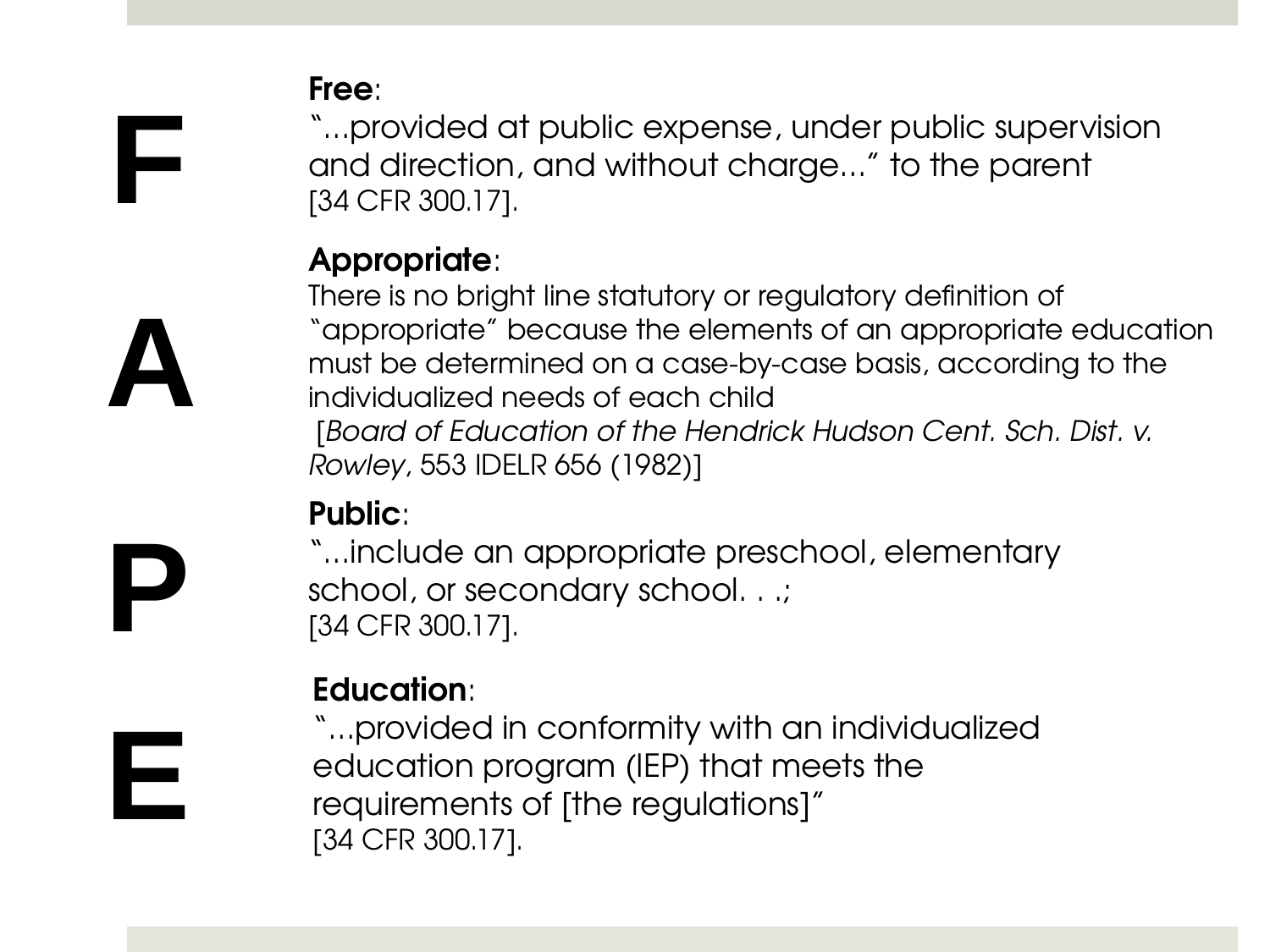

Free:
“…provided at public expense, under public supervision and direction, and without charge…” to the parent
[34 CFR 300.17].

F
Appropriate:
There is no bright line statutory or regulatory definition of “appropriate” because the elements of an appropriate education must be determined on a case-by-case basis, according to the individualized needs of each child
 [Board of Education of the Hendrick Hudson Cent. Sch. Dist. v. Rowley, 553 IDELR 656 (1982)]
A
Public:
“…include an appropriate preschool, elementary school, or secondary school. . .;
[34 CFR 300.17].
P
Education:
“…provided in conformity with an individualized education program (IEP) that meets the requirements of [the regulations]”
[34 CFR 300.17].
E